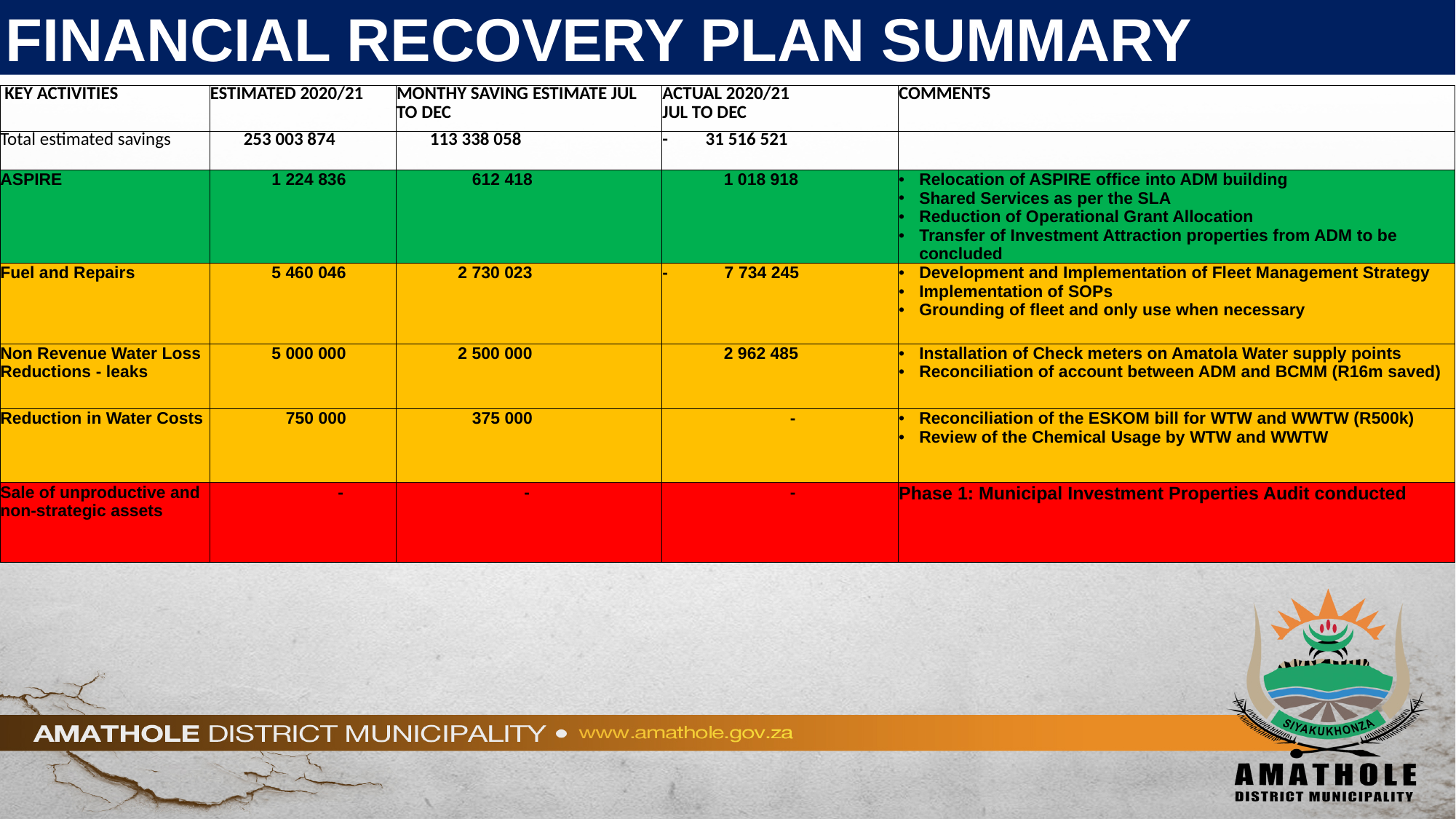

# FINANCIAL RECOVERY PLAN SUMMARY
| KEY ACTIVITIES | ESTIMATED 2020/21 | MONTHY SAVING ESTIMATE JUL TO DEC | ACTUAL 2020/21 JUL TO DEC | COMMENTS |
| --- | --- | --- | --- | --- |
| Total estimated savings | 253 003 874 | 113 338 058 | - 31 516 521 |  |
| ASPIRE | 1 224 836 | 612 418 | 1 018 918 | Relocation of ASPIRE office into ADM building Shared Services as per the SLA Reduction of Operational Grant Allocation Transfer of Investment Attraction properties from ADM to be concluded |
| Fuel and Repairs | 5 460 046 | 2 730 023 | - 7 734 245 | Development and Implementation of Fleet Management Strategy Implementation of SOPs Grounding of fleet and only use when necessary |
| Non Revenue Water Loss Reductions - leaks | 5 000 000 | 2 500 000 | 2 962 485 | Installation of Check meters on Amatola Water supply points Reconciliation of account between ADM and BCMM (R16m saved) |
| Reduction in Water Costs | 750 000 | 375 000 | - | Reconciliation of the ESKOM bill for WTW and WWTW (R500k) Review of the Chemical Usage by WTW and WWTW |
| Sale of unproductive and non-strategic assets | - | - | - | Phase 1: Municipal Investment Properties Audit conducted |